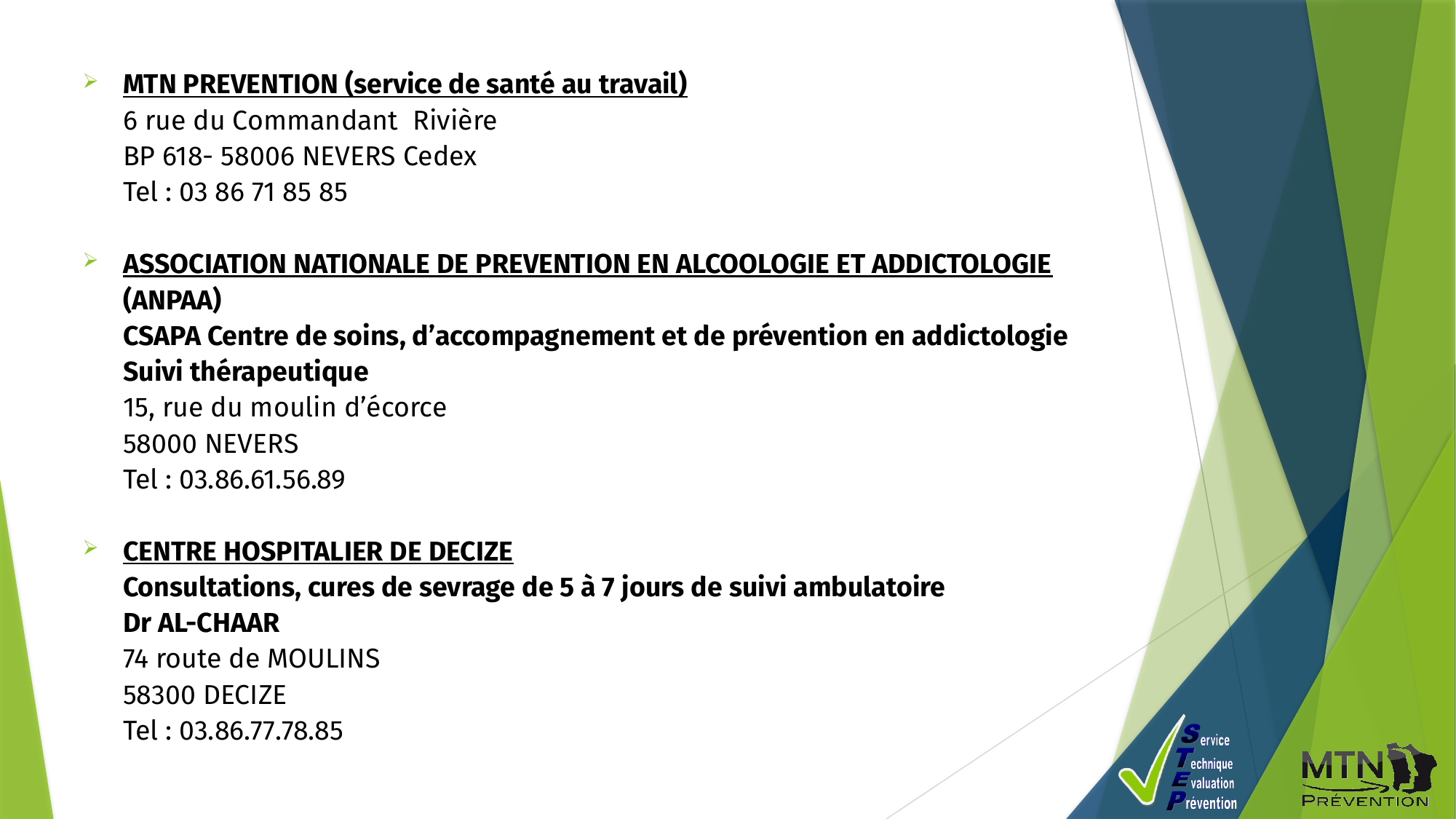

MTN PREVENTION (service de santé au travail)
	6 rue du Commandant  Rivière
	BP 618- 58006 NEVERS Cedex
	Tel : 03 86 71 85 85

ASSOCIATION NATIONALE DE PREVENTION EN ALCOOLOGIE ET ADDICTOLOGIE
	(ANPAA)
	CSAPA Centre de soins, d’accompagnement et de prévention en addictologie
	Suivi thérapeutique
	15, rue du moulin d’écorce
	58000 NEVERS
	Tel : 03.86.61.56.89

CENTRE HOSPITALIER DE DECIZE
	Consultations, cures de sevrage de 5 à 7 jours de suivi ambulatoire
	Dr AL-CHAAR
	74 route de MOULINS
	58300 DECIZE
	Tel : 03.86.77.78.85